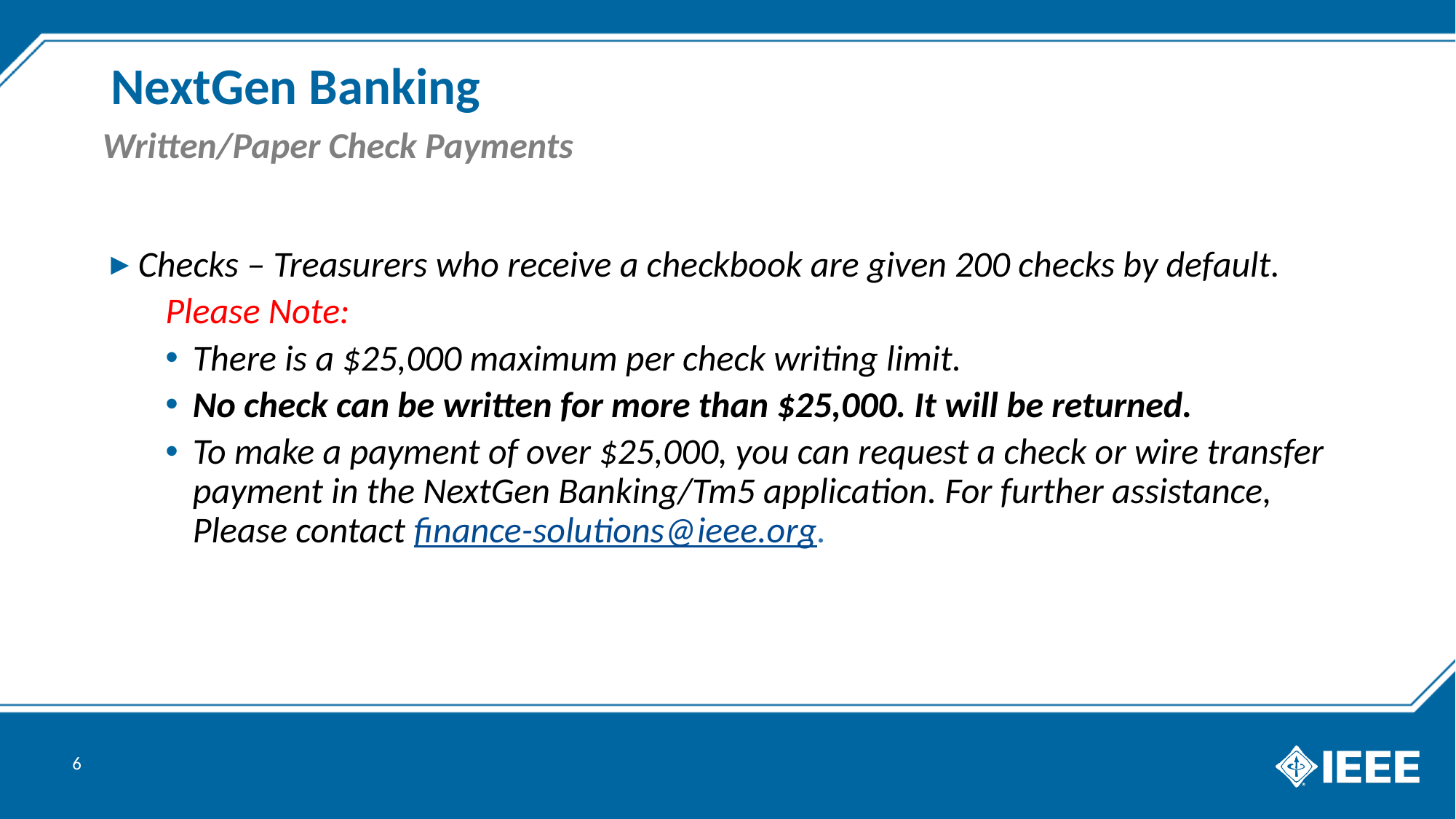

# NextGen Banking
Written/Paper Check Payments

Checks – Treasurers who receive a checkbook are given 200 checks by default.
Please Note:
There is a $25,000 maximum per check writing limit.
No check can be written for more than $25,000. It will be returned.
To make a payment of over $25,000, you can request a check or wire transfer payment in the NextGen Banking/Tm5 application. For further assistance, Please contact finance-solutions@ieee.org.

6